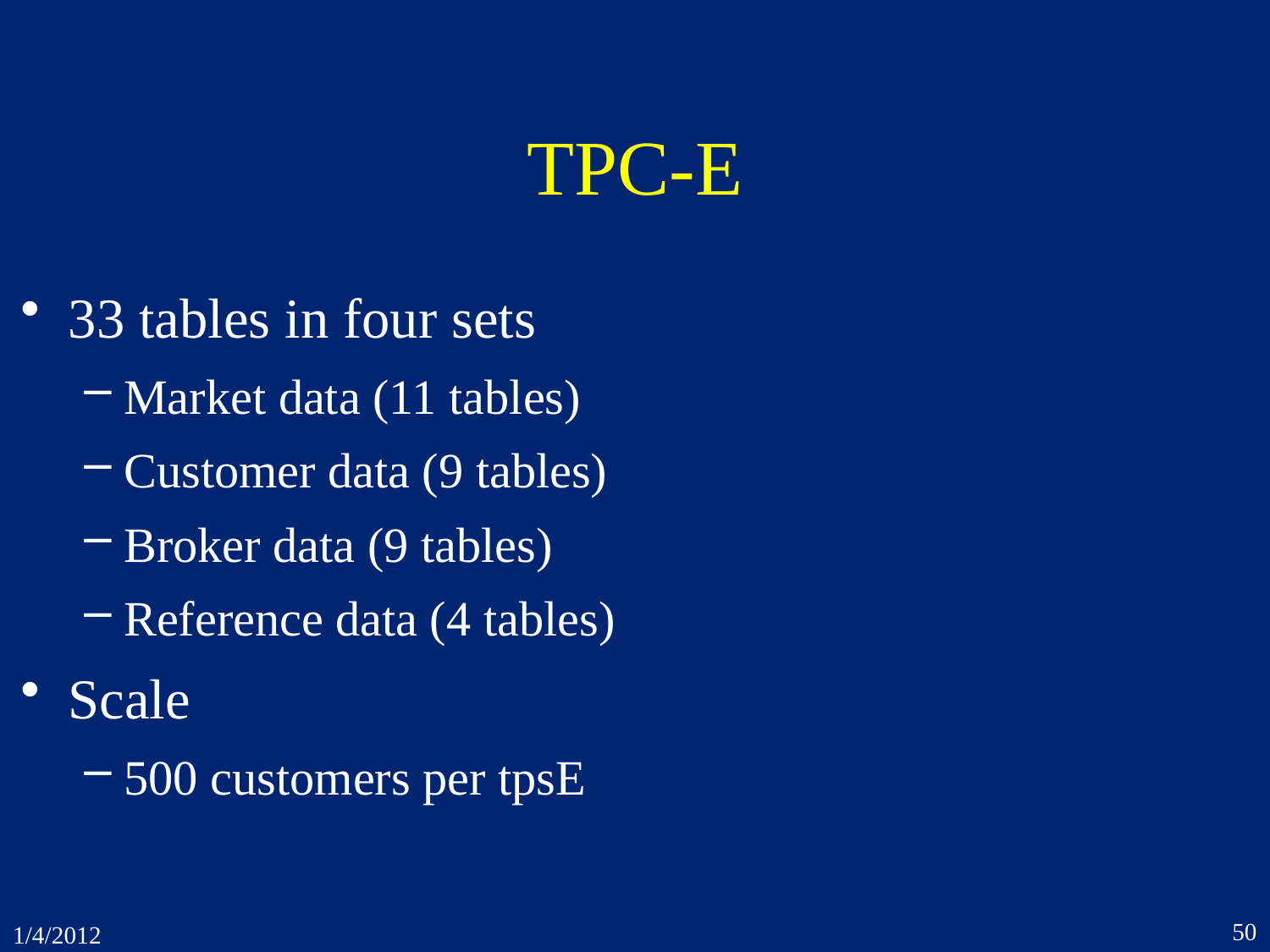

# TPC-E
33 tables in four sets
Market data (11 tables)
Customer data (9 tables)
Broker data (9 tables)
Reference data (4 tables)
Scale
500 customers per tpsE
50
1/4/2012